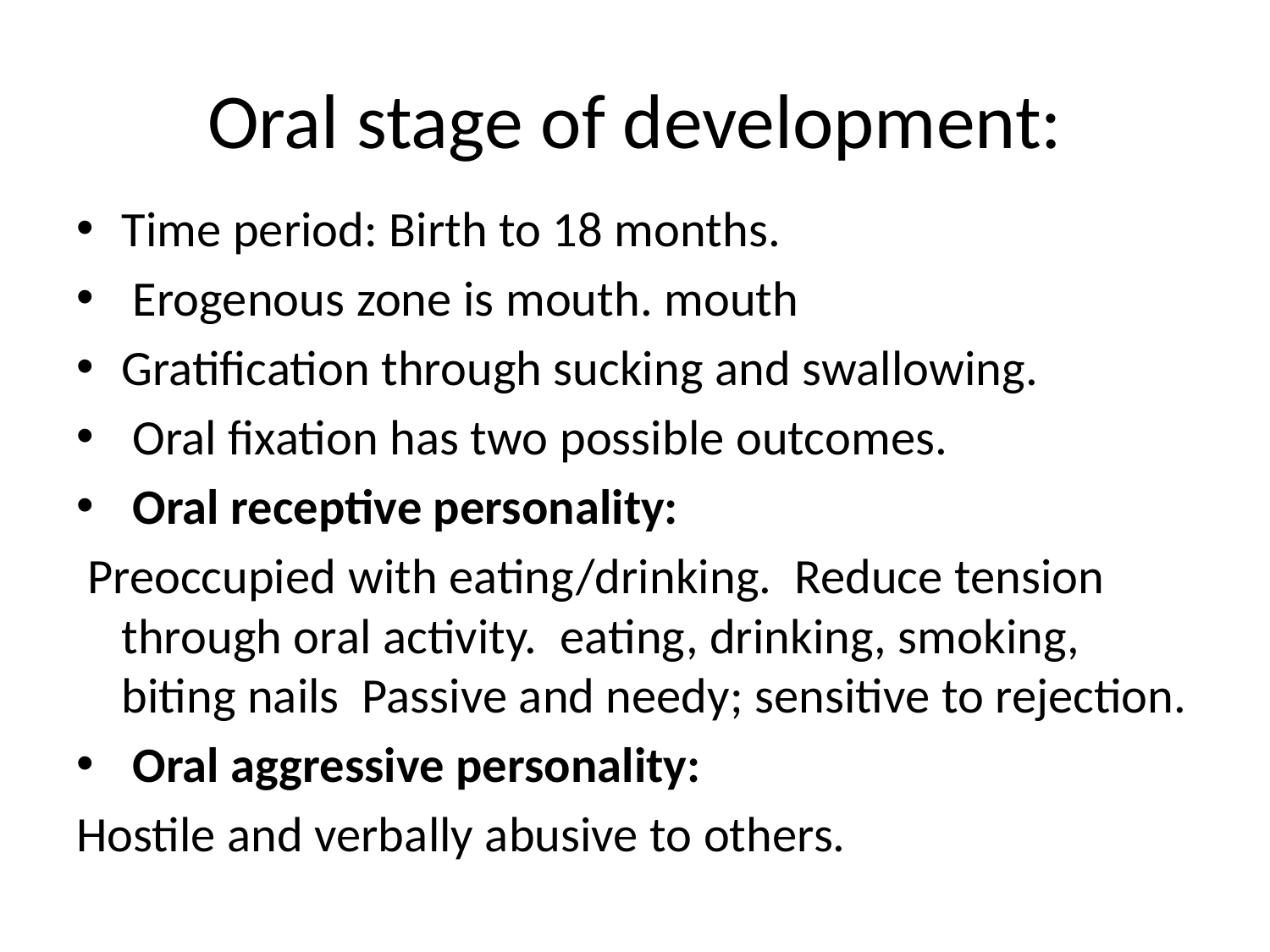

# Oral stage of development:
Time period: Birth to 18 months.
 Erogenous zone is mouth. mouth
Gratification through sucking and swallowing.
 Oral fixation has two possible outcomes.
 Oral receptive personality:
 Preoccupied with eating/drinking.  Reduce tension through oral activity.  eating, drinking, smoking, biting nails  Passive and needy; sensitive to rejection.
 Oral aggressive personality:
Hostile and verbally abusive to others.